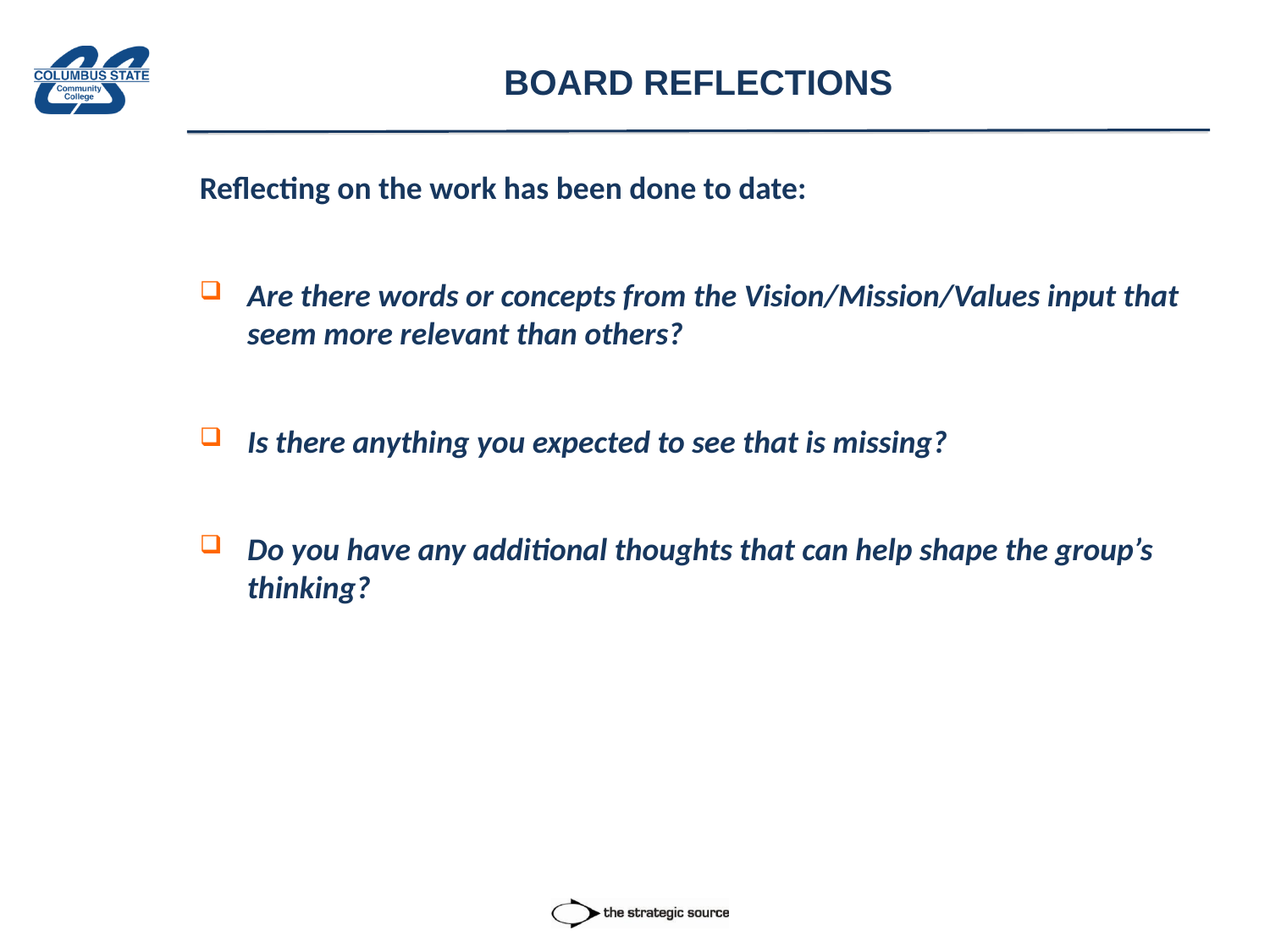

# BOARD REFLECTIONS
Reflecting on the work has been done to date:
Are there words or concepts from the Vision/Mission/Values input that seem more relevant than others?
Is there anything you expected to see that is missing?
Do you have any additional thoughts that can help shape the group’s thinking?